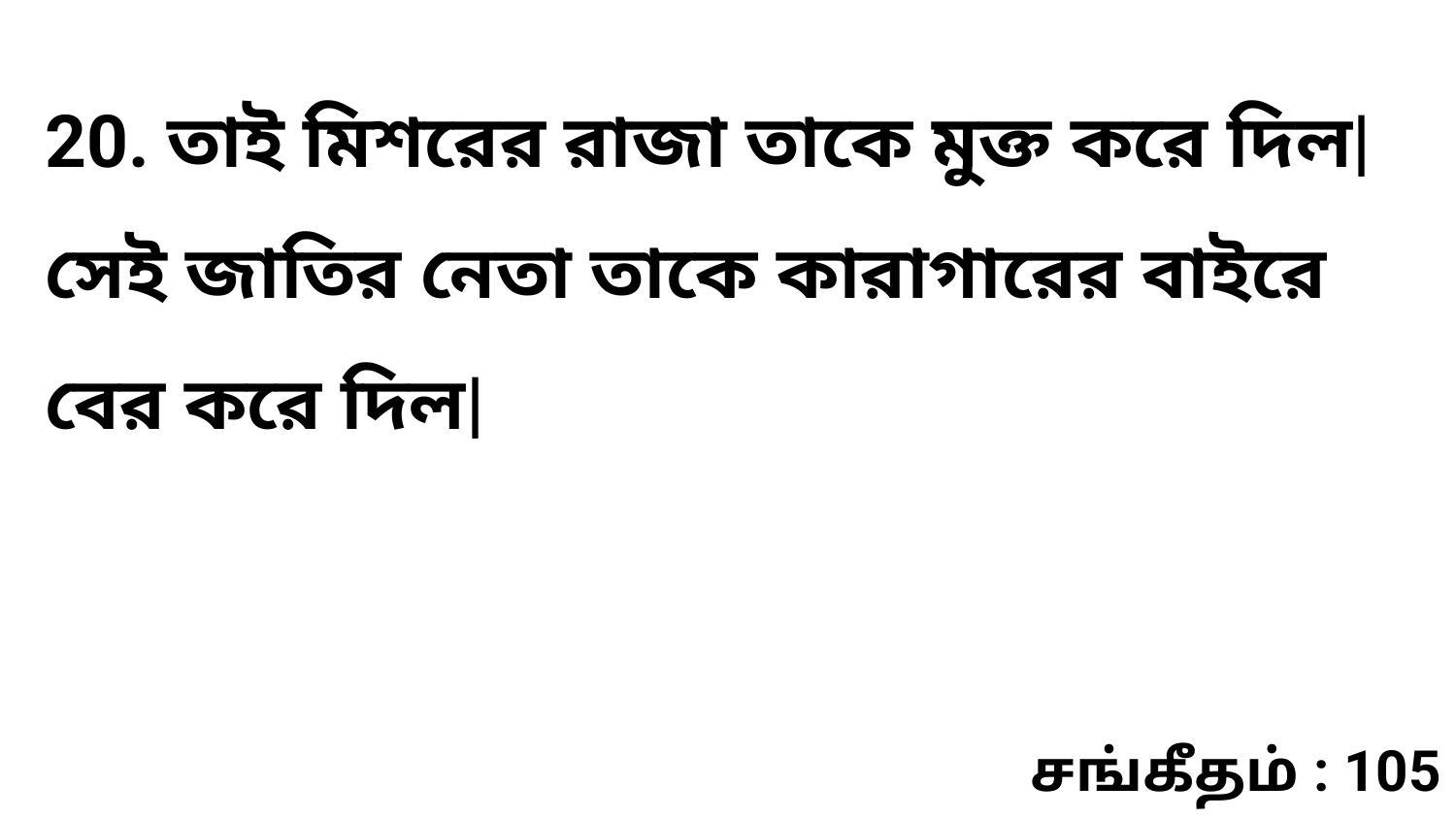

20. তাই মিশরের রাজা তাকে মুক্ত করে দিল| সেই জাতির নেতা তাকে কারাগারের বাইরে বের করে দিল|
சங்கீதம் : 105